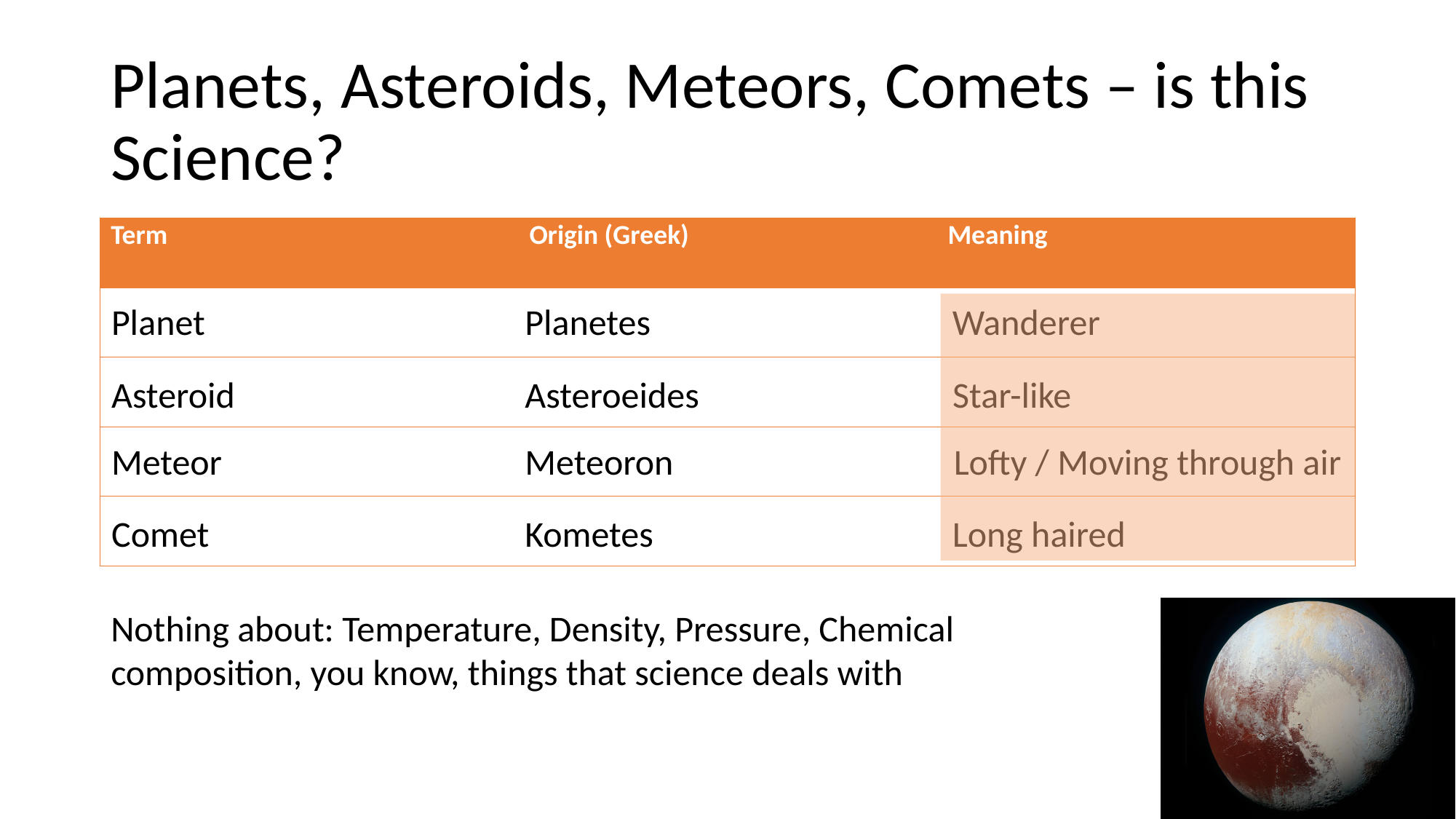

# Planets, Asteroids, Meteors, Comets – is this Science?
| Term | Origin (Greek) | Meaning |
| --- | --- | --- |
|  |  |  |
|  |  |  |
|  |  |  |
|  |  |  |
Planet
Planetes
Wanderer

Asteroid
Asteroeides
Star-like
Meteor
Meteoron
Lofty / Moving through air
Comet
Kometes
Long haired
Nothing about: Temperature, Density, Pressure, Chemical composition, you know, things that science deals with